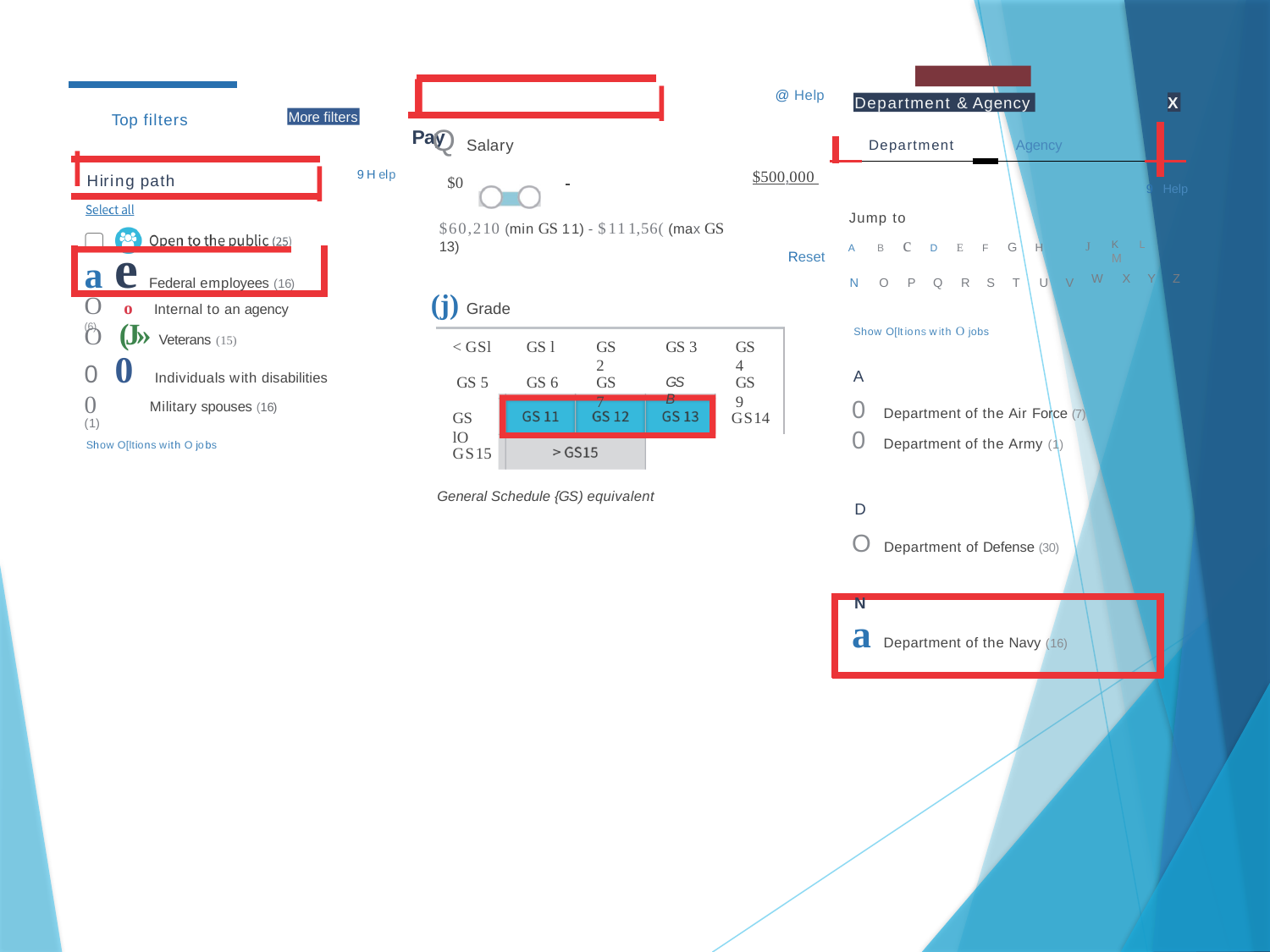

I Pay

I

@ Help
X
Department & Agency
More filters
Top filters
IHiring path

Q Salary
$0

Department	Agency

I

 		$500,000
9Help
9 Help

Jump to
$60,210 (min GS 11) - $111,56( (max GS 13)

A	B	c	D	E	F	G	H

N	O	P	Q	R	S	T	U	V
a eFederal employees (16)
K	L	M
J

Reset
W	X	Y	Z
(j) Grade
O	o   Internal to an agency (6)

O  (J» Veterans (15)
0 0 Individuals with disabilities (1)
Show O[ltions with O jobs

< GSl
GS l
GS 2
GS 3
GS 4
A
0 Department of the Air Force (7)
0 Department of the Army (1)
GS 5
GS 6
GS 7
GS 9
GS B
0

Military spouses (16)
GS lO
GS14
Show O[ltions with O jobs
GS15
General Schedule {GS) equivalent
D
O Department of Defense (30)

N
a Department of the Navy (16)